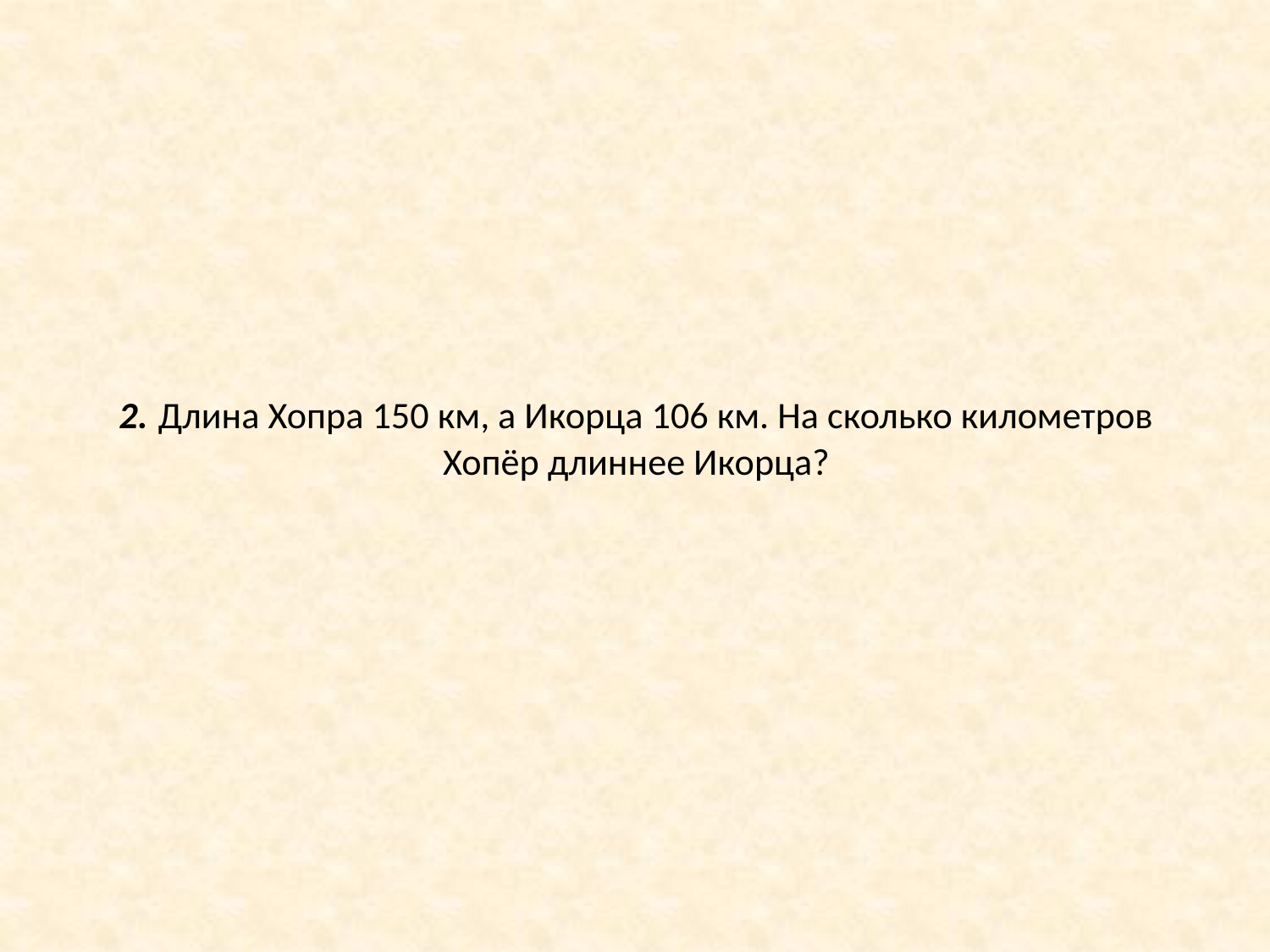

# 2. Длина Хопра 150 км, а Икорца 106 км. На сколько километров Хопёр длиннее Икорца?